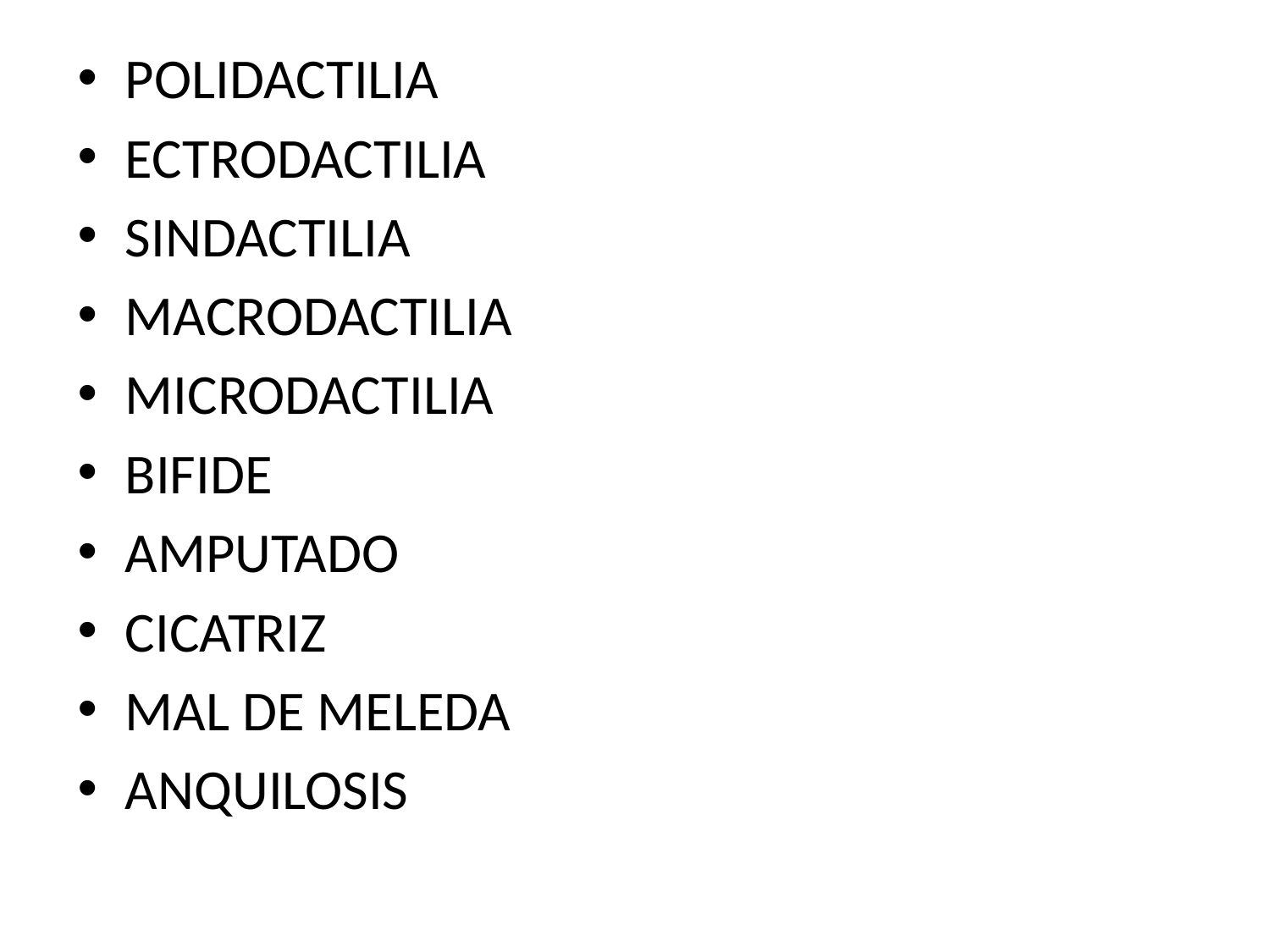

POLIDACTILIA
ECTRODACTILIA
SINDACTILIA
MACRODACTILIA
MICRODACTILIA
BIFIDE
AMPUTADO
CICATRIZ
MAL DE MELEDA
ANQUILOSIS